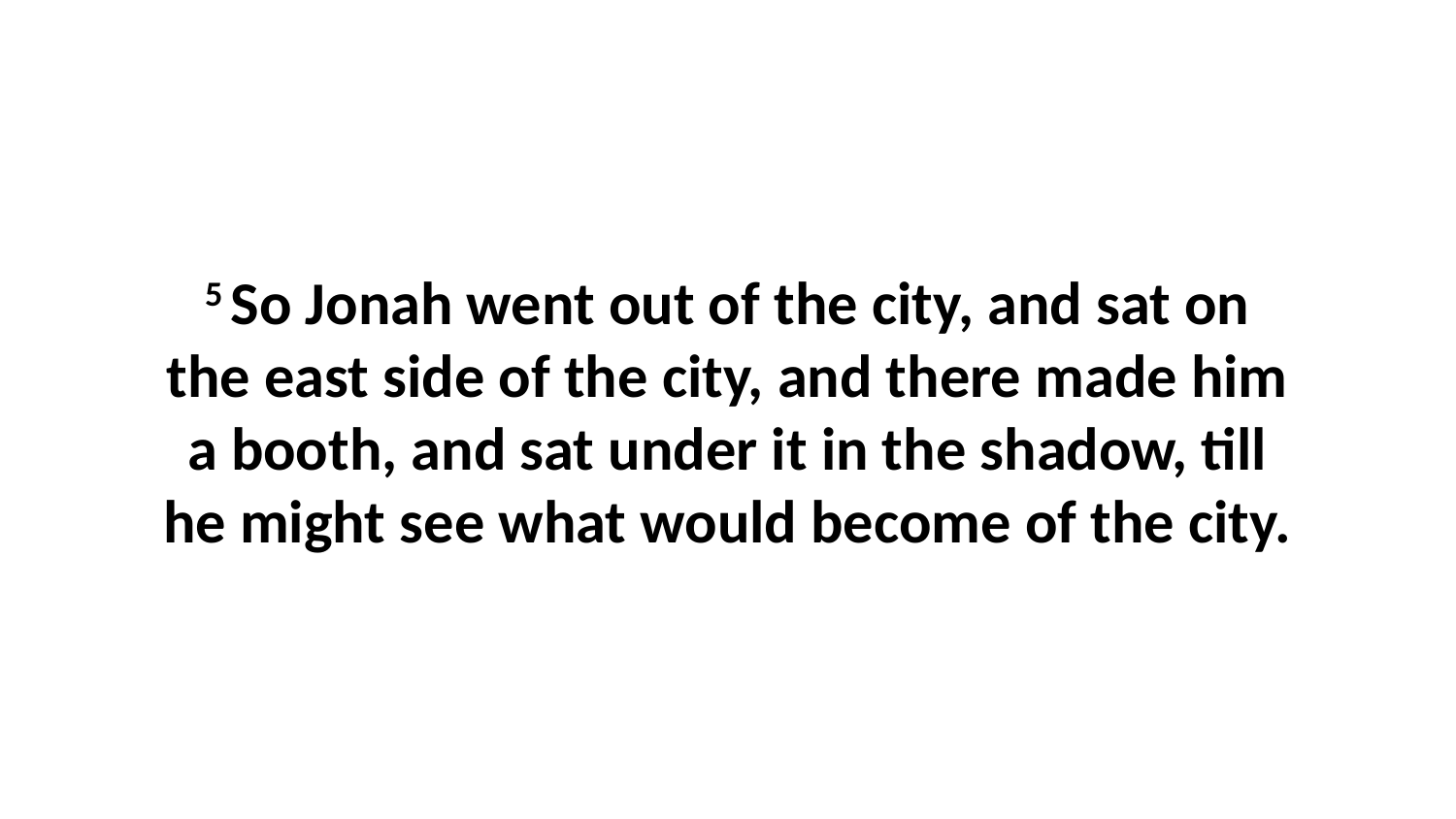

5 So Jonah went out of the city, and sat on the east side of the city, and there made him a booth, and sat under it in the shadow, till he might see what would become of the city.